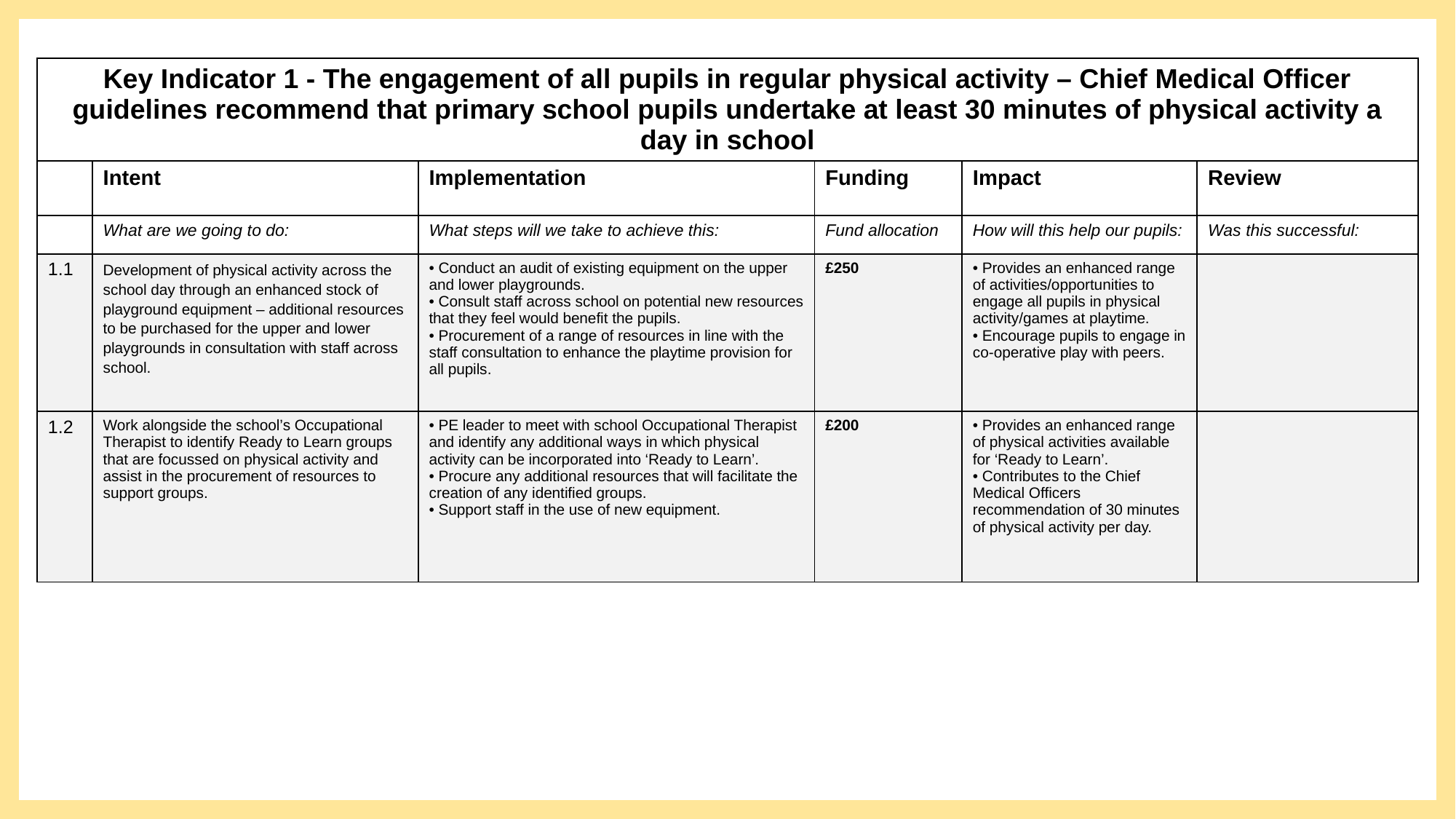

| Key Indicator 1 - The engagement of all pupils in regular physical activity – Chief Medical Officer guidelines recommend that primary school pupils undertake at least 30 minutes of physical activity a day in school |  |  |  |  |  |
| --- | --- | --- | --- | --- | --- |
|  | Intent | Implementation | Funding | Impact | Review |
|  | What are we going to do: | What steps will we take to achieve this: | Fund allocation | How will this help our pupils: | Was this successful: |
| 1.1 | Development of physical activity across the school day through an enhanced stock of playground equipment – additional resources to be purchased for the upper and lower playgrounds in consultation with staff across school. | • Conduct an audit of existing equipment on the upper and lower playgrounds. • Consult staff across school on potential new resources that they feel would benefit the pupils. • Procurement of a range of resources in line with the staff consultation to enhance the playtime provision for all pupils. | £250 | • Provides an enhanced range of activities/opportunities to engage all pupils in physical activity/games at playtime. • Encourage pupils to engage in co-operative play with peers. |  |
| 1.2 | Work alongside the school’s Occupational Therapist to identify Ready to Learn groups that are focussed on physical activity and assist in the procurement of resources to support groups. | • PE leader to meet with school Occupational Therapist and identify any additional ways in which physical activity can be incorporated into ‘Ready to Learn’. • Procure any additional resources that will facilitate the creation of any identified groups. • Support staff in the use of new equipment. | £200 | • Provides an enhanced range of physical activities available for ‘Ready to Learn’. • Contributes to the Chief Medical Officers recommendation of 30 minutes of physical activity per day. |  |